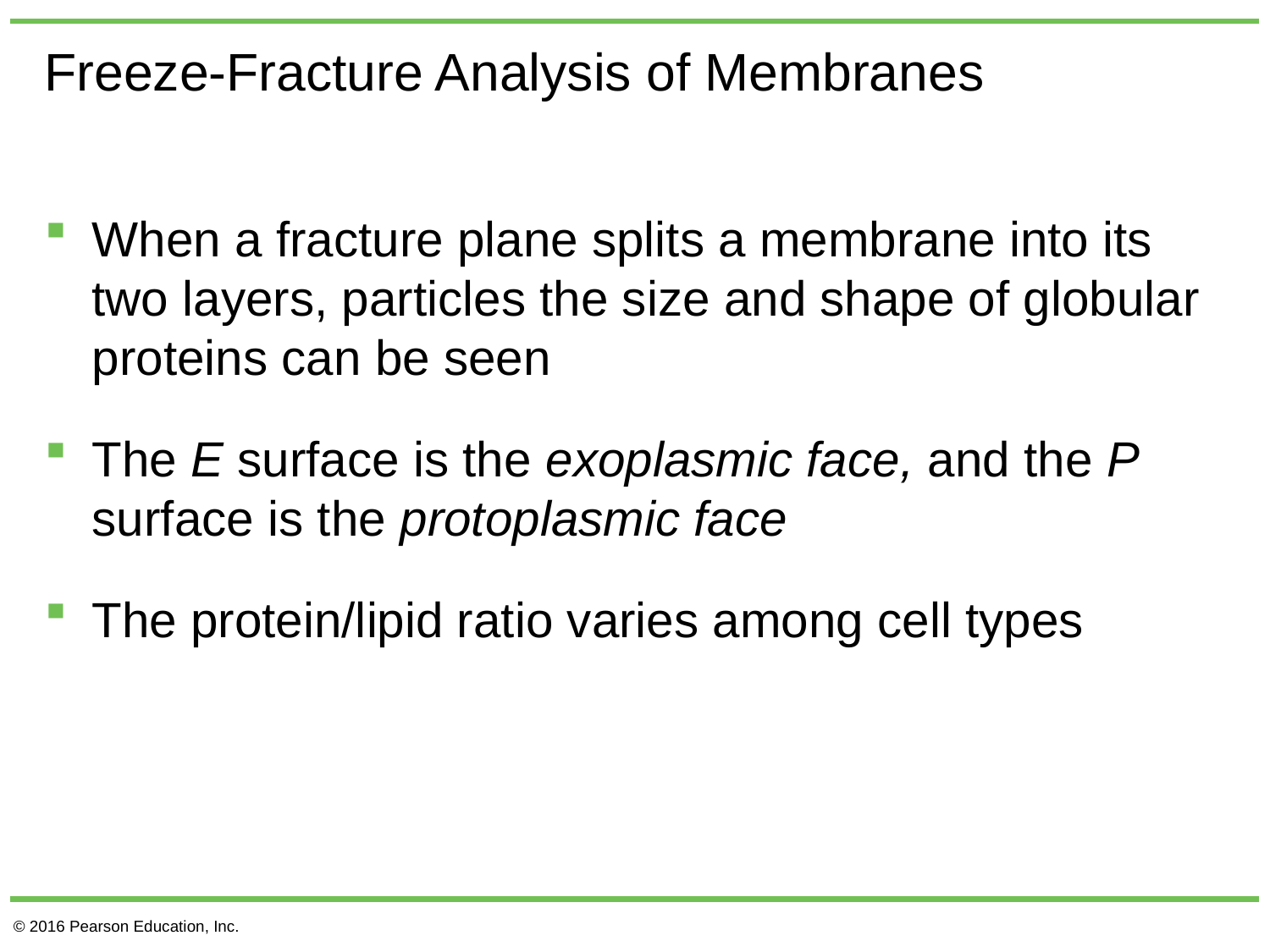

# Freeze-Fracture Analysis of Membranes
When a fracture plane splits a membrane into its two layers, particles the size and shape of globular proteins can be seen
The E surface is the exoplasmic face, and the P surface is the protoplasmic face
The protein/lipid ratio varies among cell types
© 2016 Pearson Education, Inc.